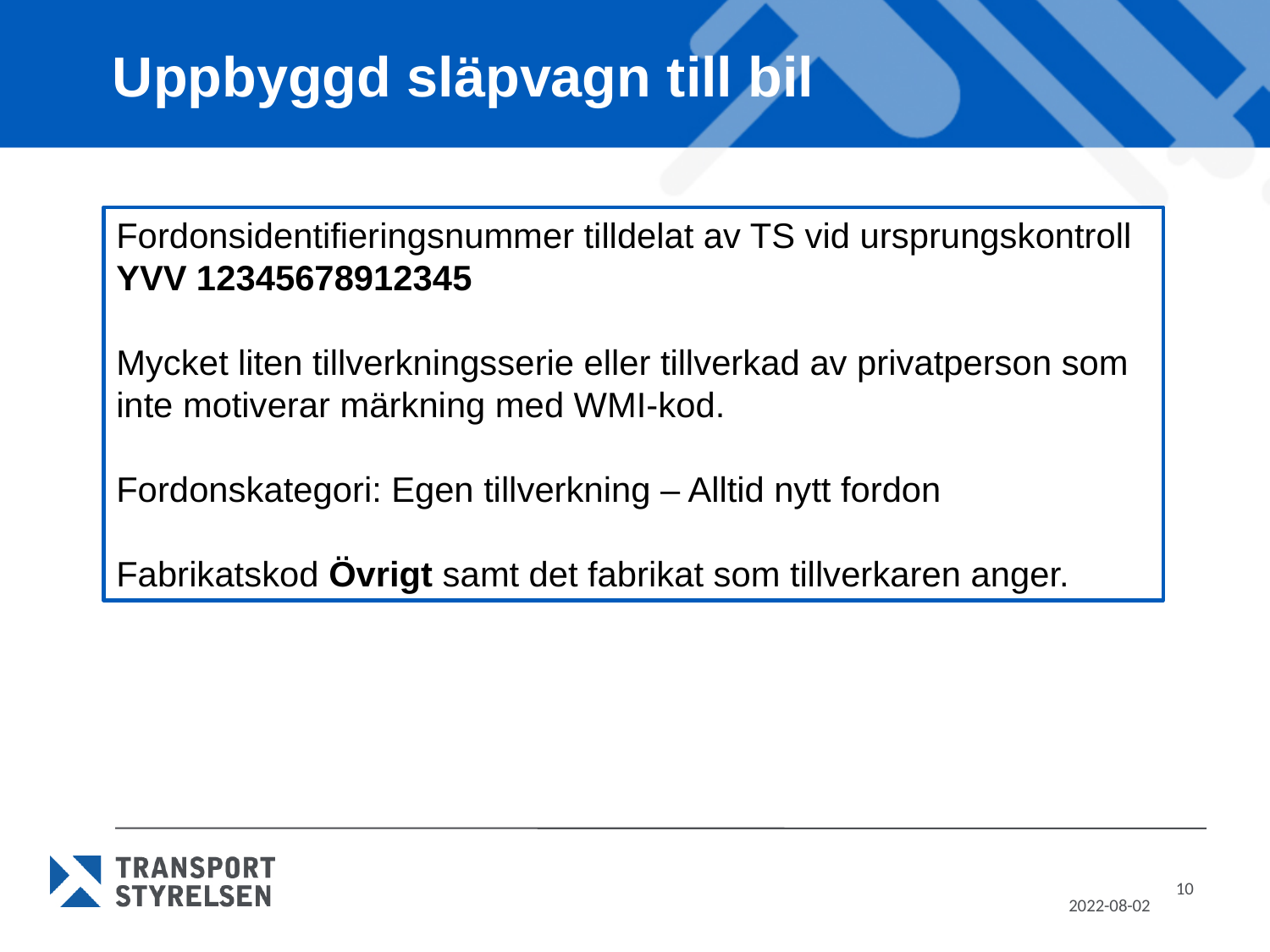

# Uppbyggd släpvagn till bil
Fordonsidentifieringsnummer tilldelat av TS vid ursprungskontroll
YVV 12345678912345

Mycket liten tillverkningsserie eller tillverkad av privatperson som inte motiverar märkning med WMI-kod.

Fordonskategori: Egen tillverkning – Alltid nytt fordon

Fabrikatskod Övrigt samt det fabrikat som tillverkaren anger.
10
2022-08-02